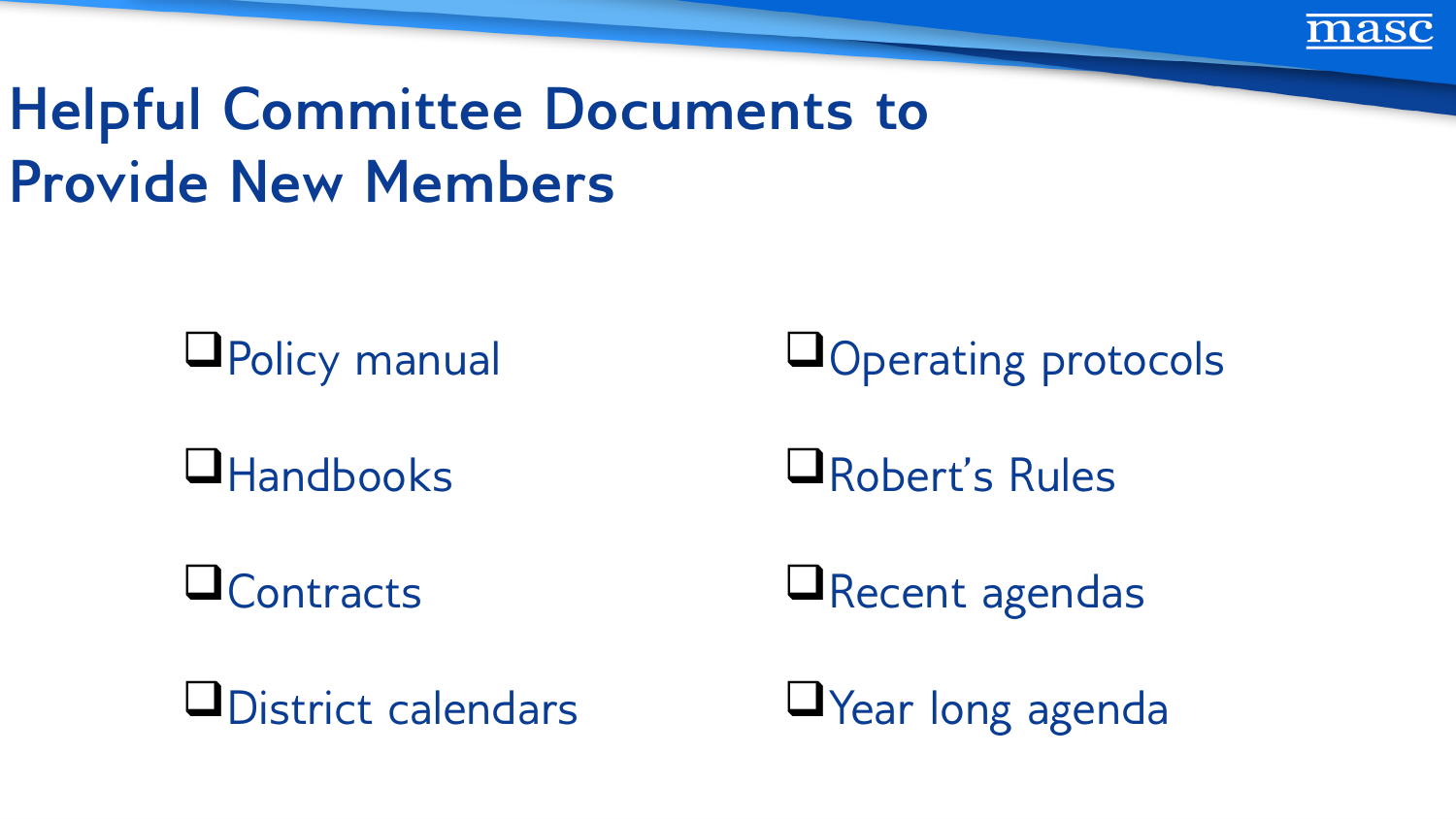

Helpful Committee Documents to Provide New Members
School Committee Members

Policy manual

Handbooks

Contracts

District calendars

Operating protocols

Robert’s Rules

Recent agendas

Year long agenda